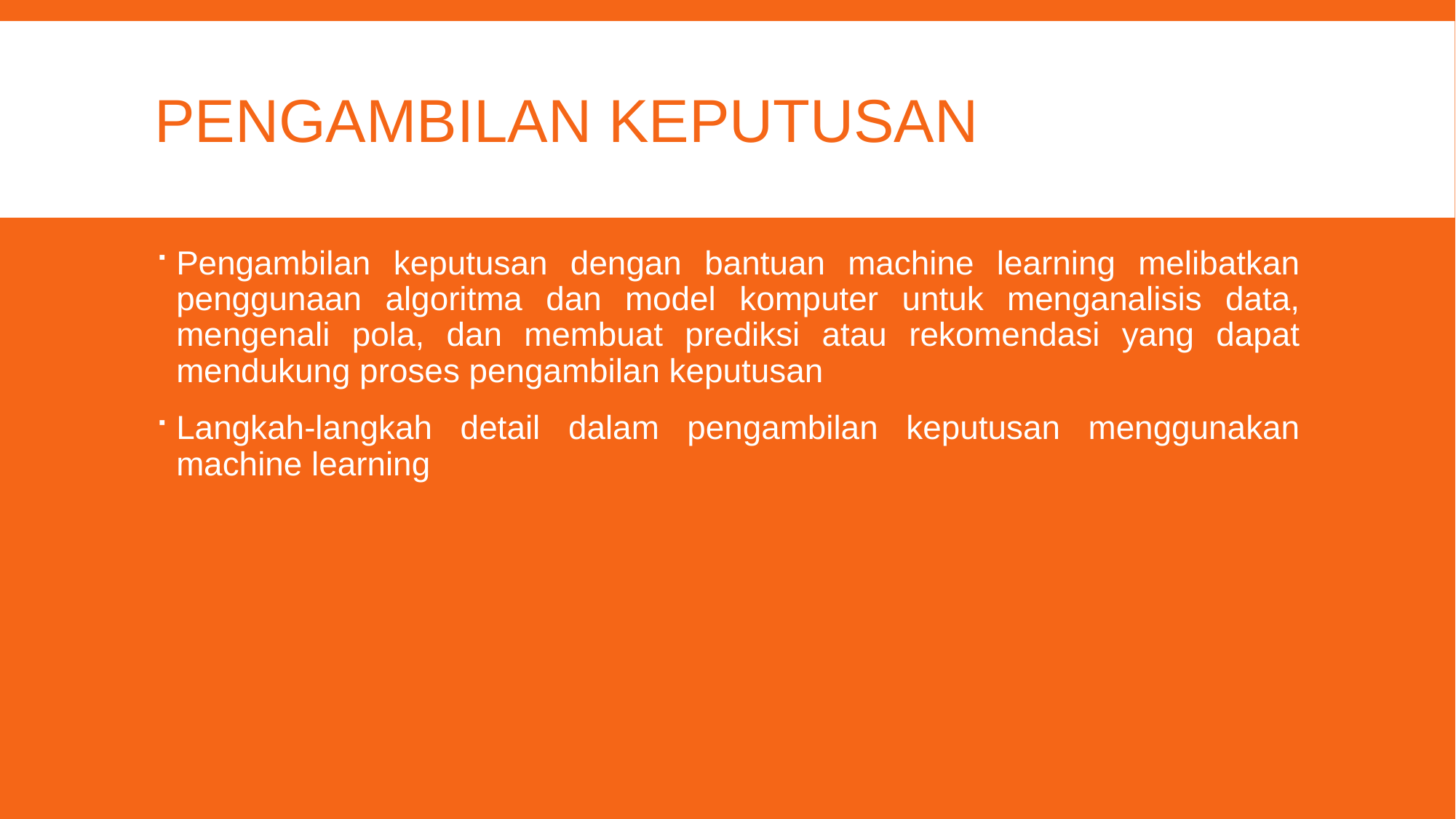

# Pengambilan keputusan
Pengambilan keputusan dengan bantuan machine learning melibatkan penggunaan algoritma dan model komputer untuk menganalisis data, mengenali pola, dan membuat prediksi atau rekomendasi yang dapat mendukung proses pengambilan keputusan
Langkah-langkah detail dalam pengambilan keputusan menggunakan machine learning